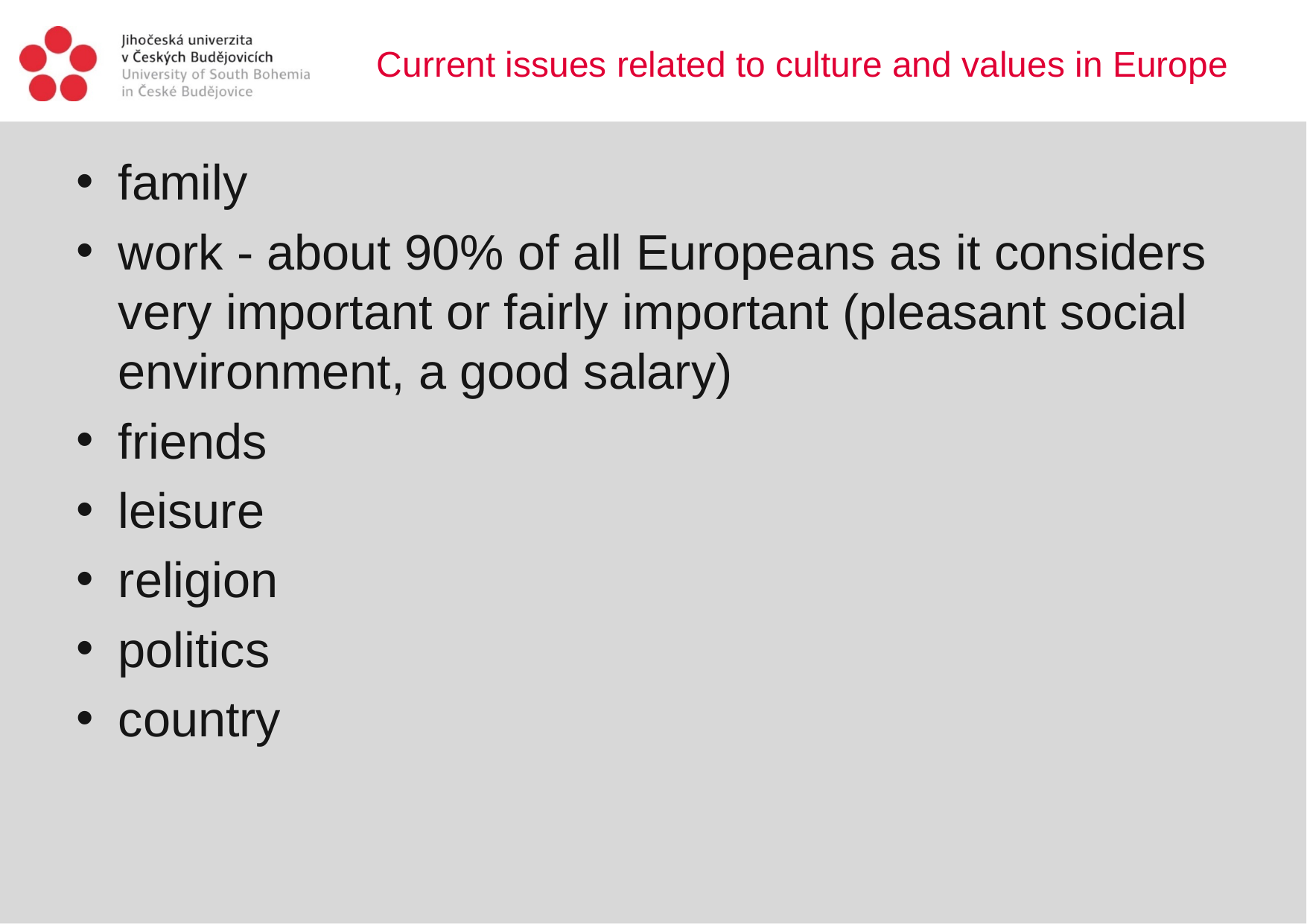

# Current issues related to culture and values in Europe
family
work - about 90% of all Europeans as it considers very important or fairly important (pleasant social environment, a good salary)
friends
leisure
religion
politics
country